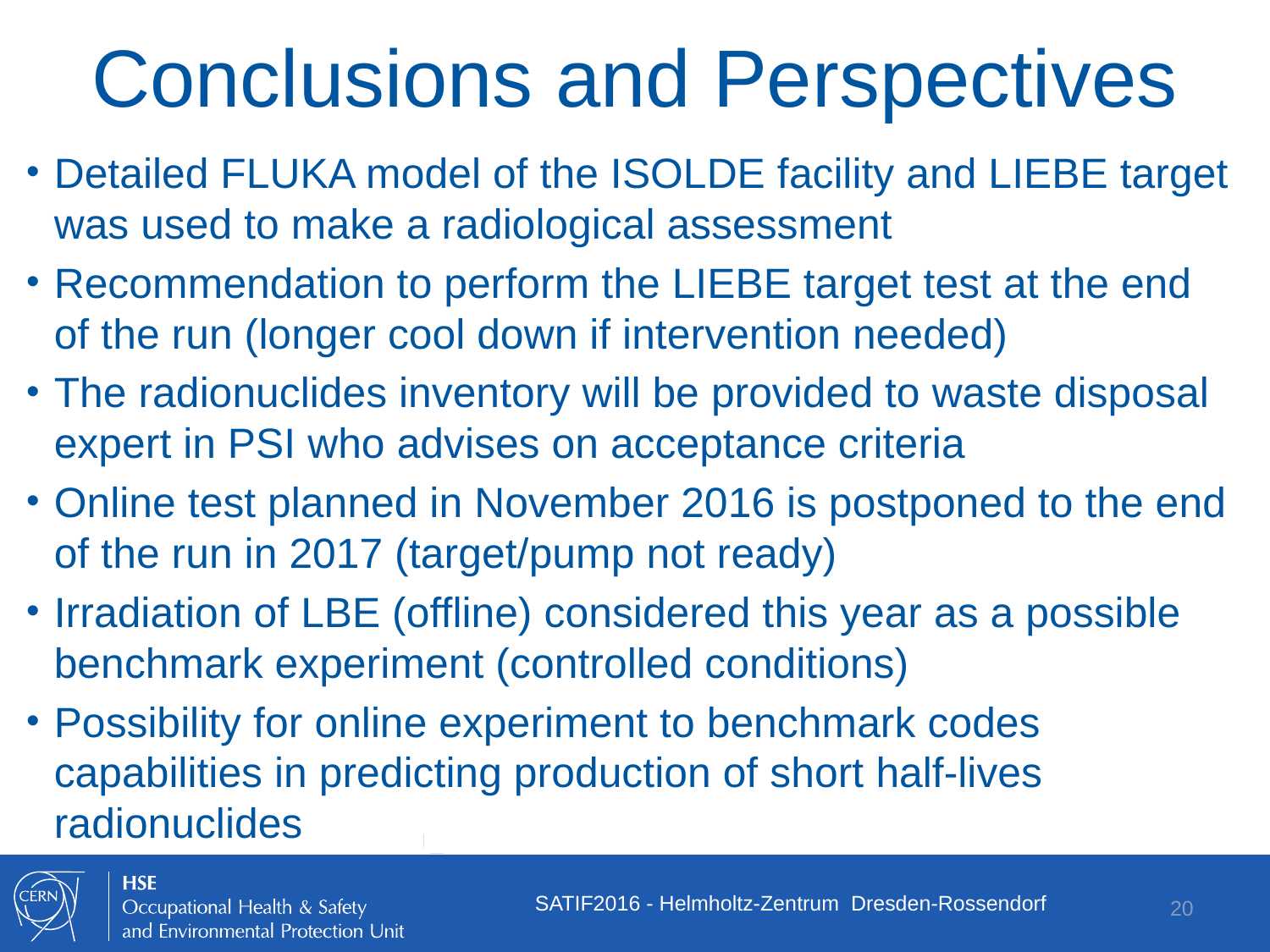

# Conclusions and Perspectives
Detailed FLUKA model of the ISOLDE facility and LIEBE target was used to make a radiological assessment
Recommendation to perform the LIEBE target test at the end of the run (longer cool down if intervention needed)
The radionuclides inventory will be provided to waste disposal expert in PSI who advises on acceptance criteria
Online test planned in November 2016 is postponed to the end of the run in 2017 (target/pump not ready)
Irradiation of LBE (offline) considered this year as a possible benchmark experiment (controlled conditions)
Possibility for online experiment to benchmark codes capabilities in predicting production of short half-lives radionuclides
20
SATIF2016 - Helmholtz-Zentrum  Dresden-Rossendorf